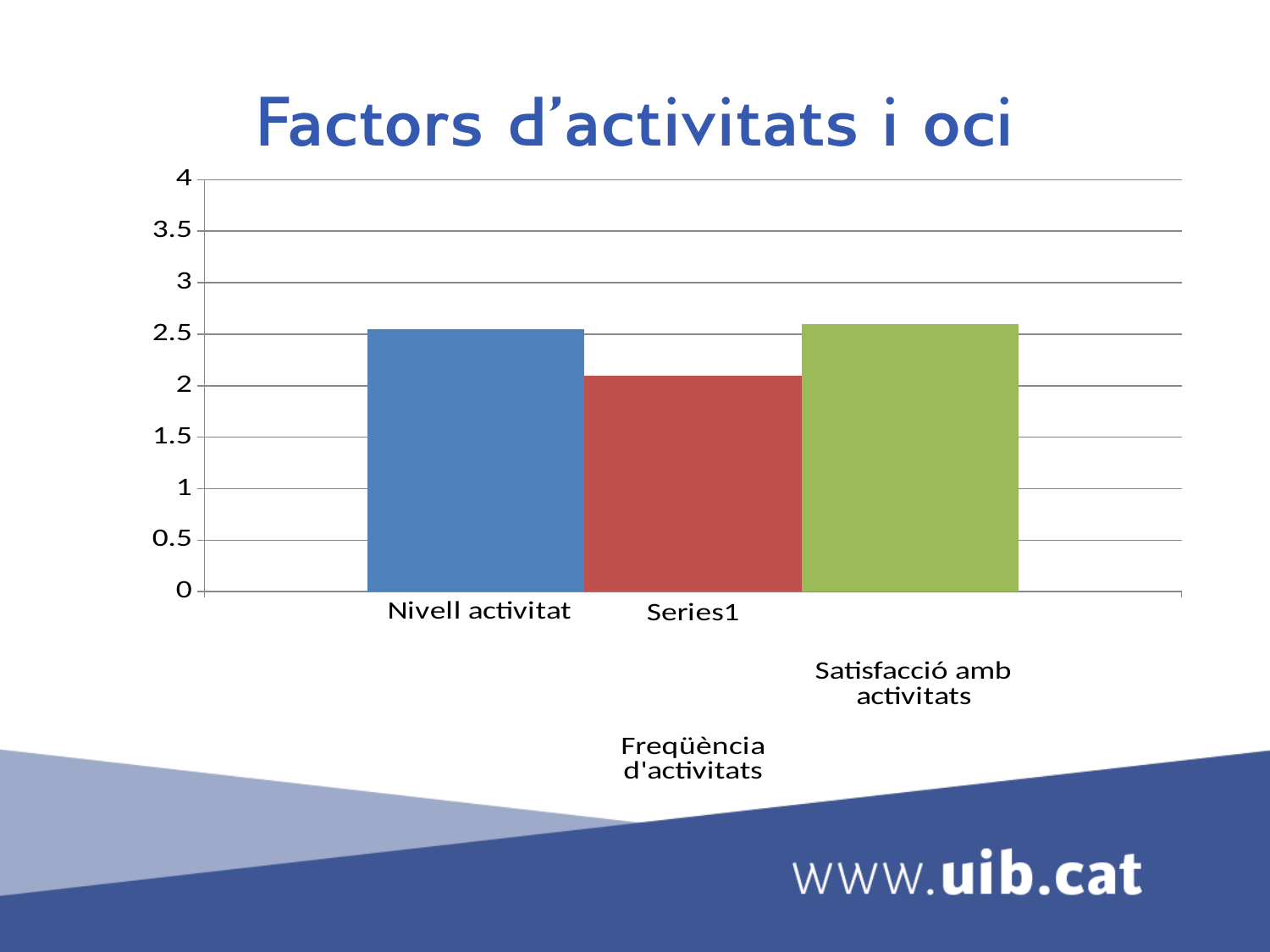

# Factors d’activitats i oci

### Chart

| Category | Nivell activitat | Freqüència d'activitats | Satisfacció amb activitats |
|---|---|---|---|
|  | 2.55 | 2.1 | 2.6 |